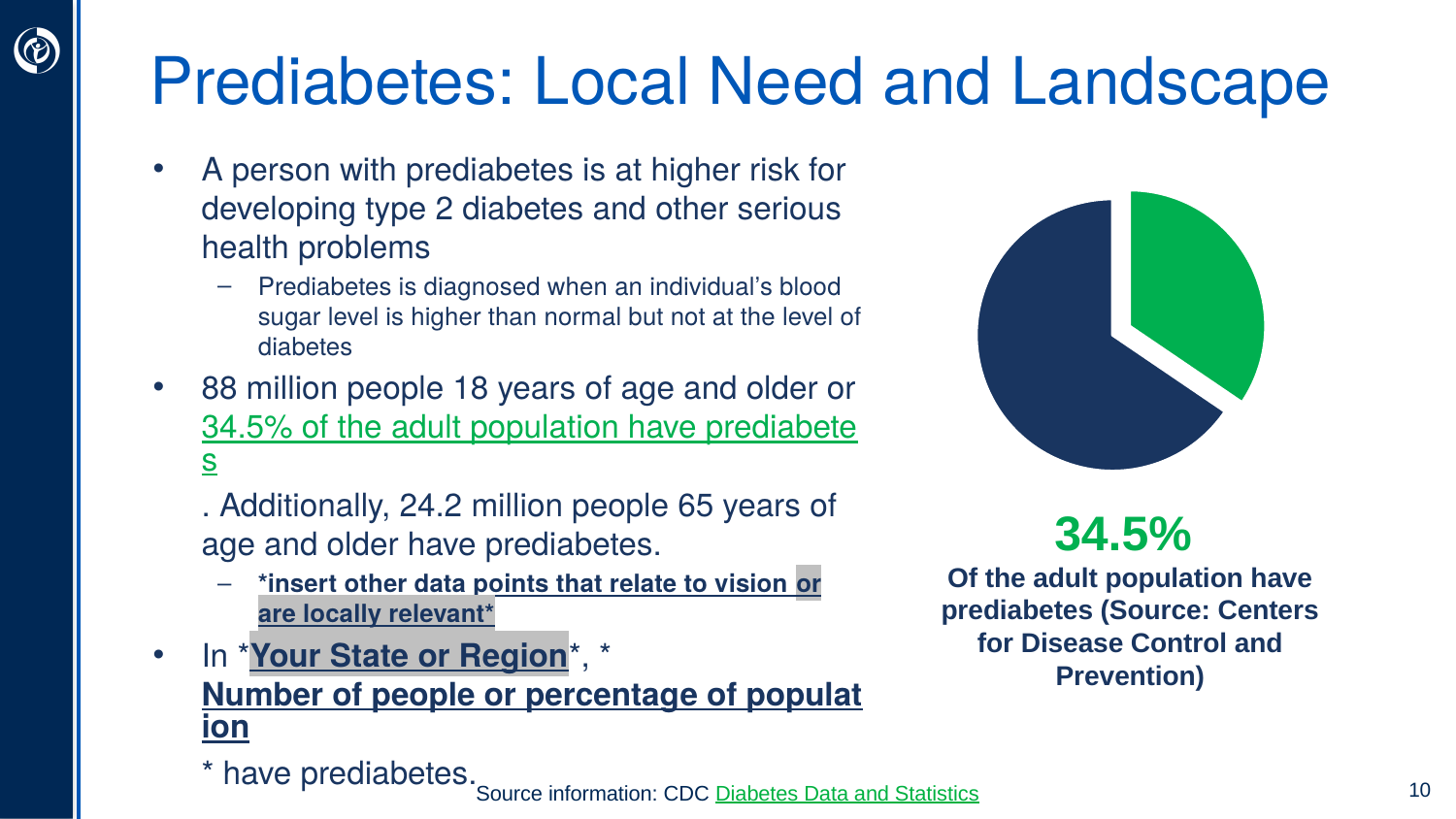

DELETE PRIOR TO SHARING
This slide is intended to be populated using data from your area in order to contextualize the issue for your partners and resource links have been provided on the slide. If users do not have this information, these sections can be removed.
# Prediabetes: Local Need and Landscape
A person with prediabetes is at higher risk for developing type 2 diabetes and other serious health problems
Prediabetes is diagnosed when an individual’s blood sugar level is higher than normal but not at the level of diabetes
88 million people 18 years of age and older or 34.5% of the adult population have prediabetes. Additionally, 24.2 million people 65 years of age and older have prediabetes.
*insert other data points that relate to vision or are locally relevant*
In *Your State or Region*, *Number of people or percentage of population* have prediabetes.

### Chart

| Category | Column1 |
|---|---|
| 1st Qtr | 34.5 |
| 2nd Qtr | 65.5 |
34.5%
Of the adult population have prediabetes (Source: Centers for Disease Control and Prevention)
Source information: CDC Diabetes Data and Statistics